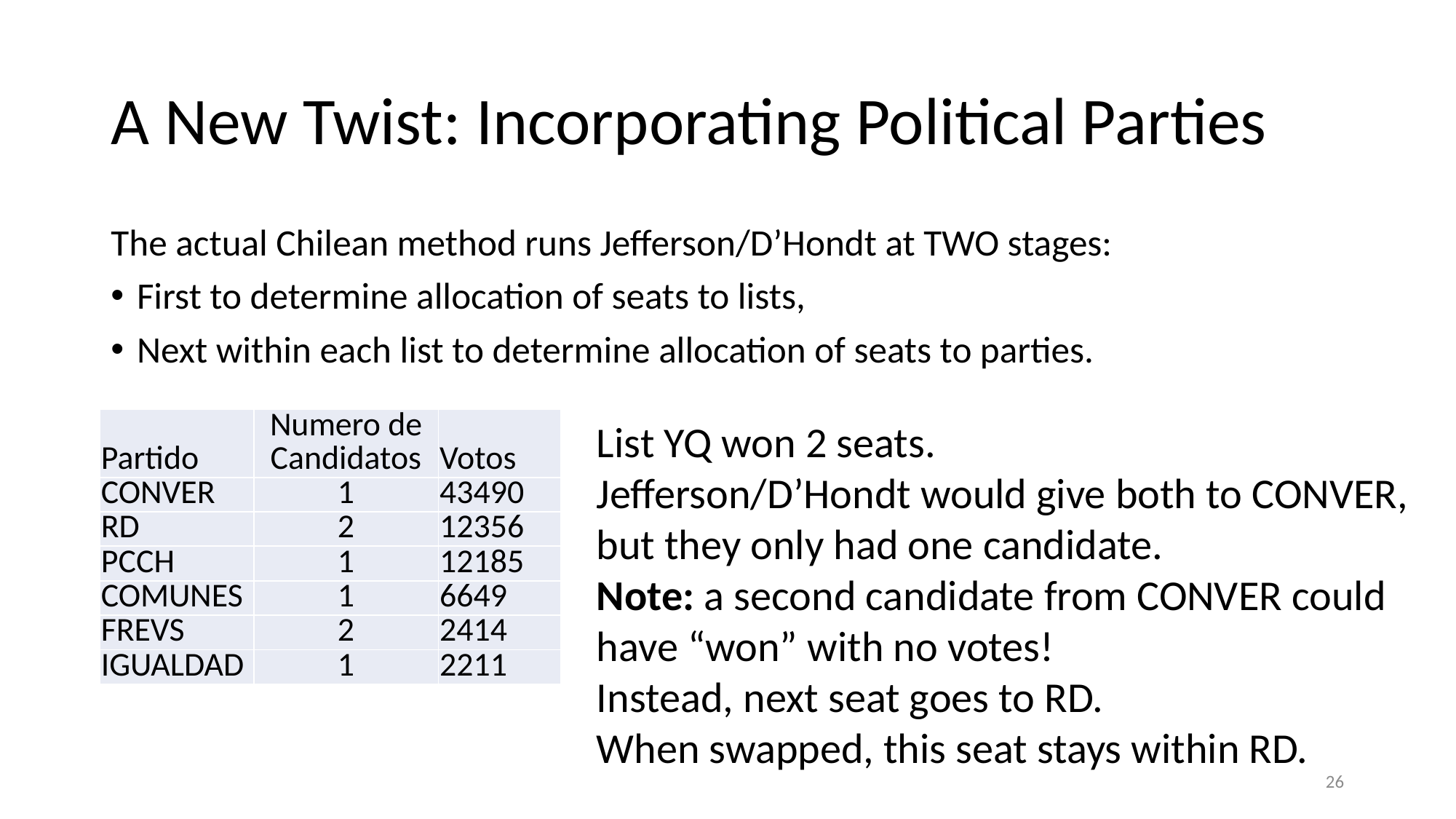

# A New Twist: Incorporating Political Parties
The actual Chilean method runs Jefferson/D’Hondt at TWO stages:
First to determine allocation of seats to lists,
Next within each list to determine allocation of seats to parties.
| Partido | Numero de Candidatos | Votos |
| --- | --- | --- |
| CONVER | 1 | 43490 |
| RD | 2 | 12356 |
| PCCH | 1 | 12185 |
| COMUNES | 1 | 6649 |
| FREVS | 2 | 2414 |
| IGUALDAD | 1 | 2211 |
List YQ won 2 seats.
Jefferson/D’Hondt would give both to CONVER,
but they only had one candidate.
Note: a second candidate from CONVER could have “won” with no votes!
Instead, next seat goes to RD.
When swapped, this seat stays within RD.
26